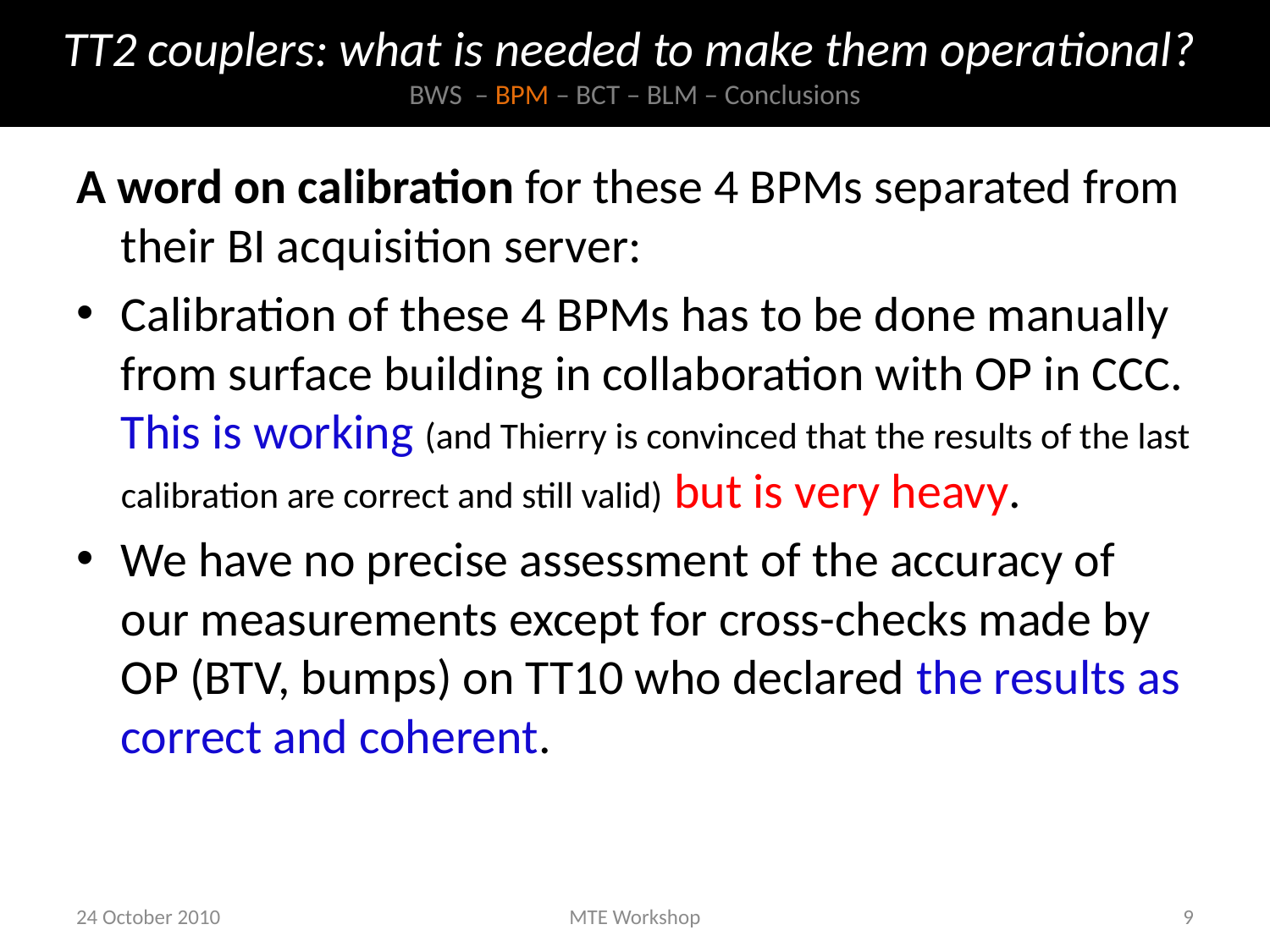

# TT2 couplers: what is needed to make them operational? BWS  – BPM – BCT – BLM – Conclusions
A word on calibration for these 4 BPMs separated from their BI acquisition server:
Calibration of these 4 BPMs has to be done manually from surface building in collaboration with OP in CCC. This is working (and Thierry is convinced that the results of the last calibration are correct and still valid) but is very heavy.
We have no precise assessment of the accuracy of our measurements except for cross-checks made by OP (BTV, bumps) on TT10 who declared the results as correct and coherent.
24 October 2010
MTE Workshop
9